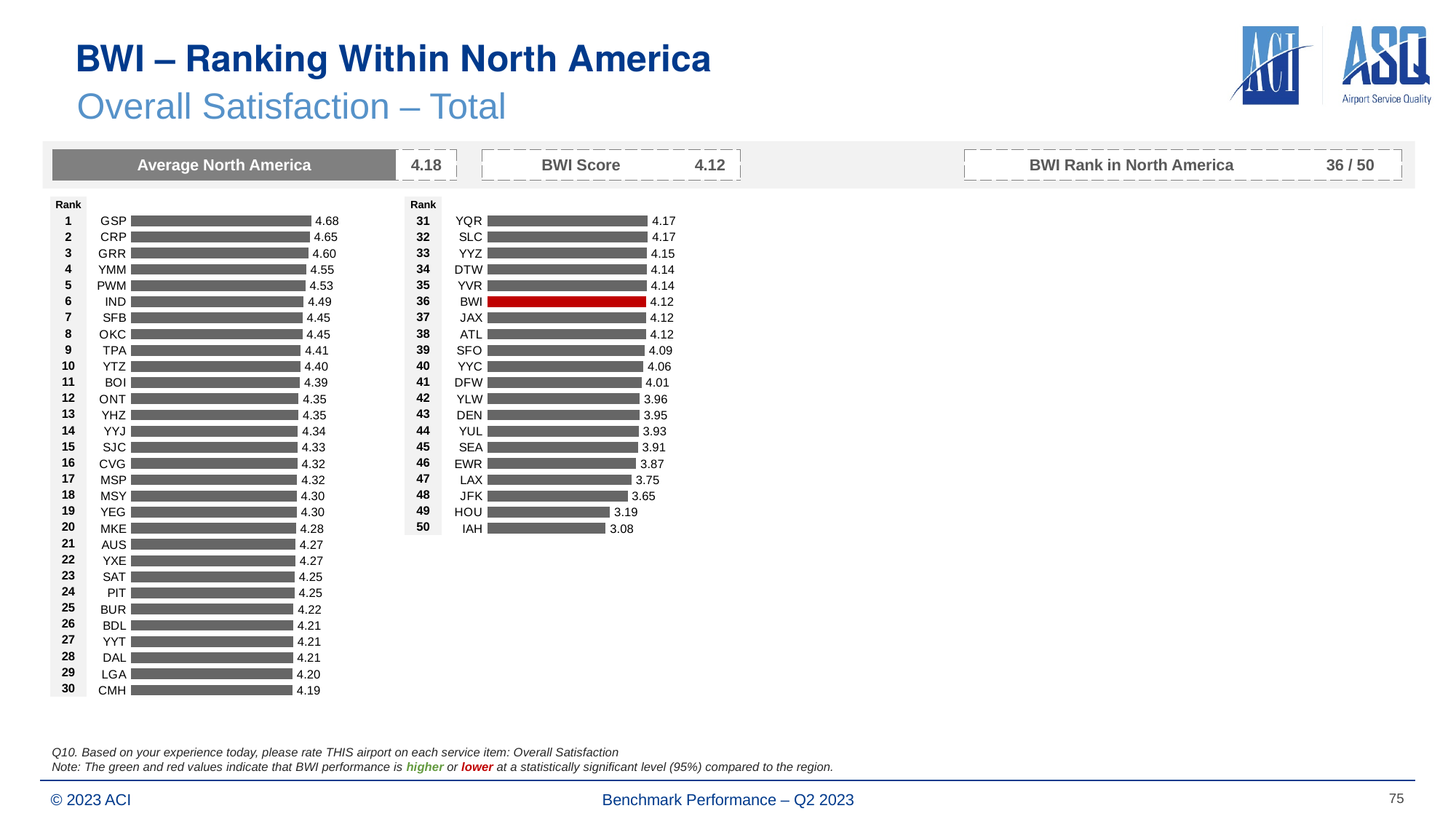

# BWI – Ranking Within North America
Overall Satisfaction – Total

| Average North America | 4.18 |
| --- | --- |
| BWI Score | 4.12 |
| --- | --- |
| BWI Rank in North America | 36 / 50 |
| --- | --- |
| Rank |  | Rank |  |  |  |
| --- | --- | --- | --- | --- | --- |
| 1 |  | 31 |  |  |  |
| 2 |  | 32 |  |  |  |
| 3 |  | 33 |  |  |  |
| 4 |  | 34 |  |  |  |
| 5 |  | 35 |  |  |  |
| 6 |  | 36 |  |  |  |
| 7 |  | 37 |  |  |  |
| 8 |  | 38 |  |  |  |
| 9 |  | 39 |  |  |  |
| 10 |  | 40 |  |  |  |
| 11 |  | 41 |  |  |  |
| 12 |  | 42 |  |  |  |
| 13 |  | 43 |  |  |  |
| 14 |  | 44 |  |  |  |
| 15 |  | 45 |  |  |  |
| 16 |  | 46 |  |  |  |
| 17 |  | 47 |  |  |  |
| 18 |  | 48 |  |  |  |
| 19 |  | 49 |  |  |  |
| 20 |  | 50 |  |  |  |
| 21 |  |  |  |  |  |
| 22 |  |  |  |  |  |
| 23 |  |  |  |  |  |
| 24 |  |  |  |  |  |
| 25 |  |  |  |  |  |
| 26 |  |  |  |  |  |
| 27 |  |  |  |  |  |
| 28 |  |  |  |  |  |
| 29 |  |  |  |  |  |
| 30 |  |  |  |  |  |

### Chart

| Category | Score |
|---|---|
| GSP | 4.6773016532 |
| CRP | 4.6450932989 |
| GRR | 4.6034230833 |
| YMM | 4.5491901814 |
| PWM | 4.5313348154 |
| IND | 4.4864337297 |
| SFB | 4.4549293444 |
| OKC | 4.4533645111 |
| TPA | 4.4116112801 |
| YTZ | 4.3974358974 |
| BOI | 4.3868113554 |
| ONT | 4.3528083079 |
| YHZ | 4.3507266894 |
| YYJ | 4.3359892295 |
| SJC | 4.3256607973 |
| CVG | 4.3218253293 |
| MSP | 4.3165369929 |
| MSY | 4.3048377748 |
| YEG | 4.3023865929 |
| MKE | 4.2818386248 |
| AUS | 4.2711095557 |
| YXE | 4.2710248023 |
| SAT | 4.2512507457 |
| PIT | 4.2481650464 |
| BUR | 4.2233999105 |
| BDL | 4.213348071 |
| YYT | 4.2098355662 |
| DAL | 4.2051764188 |
| LGA | 4.1951366158 |
| CMH | 4.1939273855 |

### Chart

| Category | Score |
|---|---|
| YQR | 4.1731712748 |
| SLC | 4.1703350359 |
| YYZ | 4.1475481227 |
| DTW | 4.1423435979 |
| YVR | 4.1419840169 |
| BWI | 4.1224496504 |
| JAX | 4.1200305476 |
| ATL | 4.1193385888 |
| SFO | 4.0915720009 |
| YYC | 4.058063863 |
| DFW | 4.007531047 |
| YLW | 3.9586206788 |
| DEN | 3.9539698253 |
| YUL | 3.9312583908 |
| SEA | 3.9116743628 |
| EWR | 3.8712913578 |
| LAX | 3.7468696955 |
| JFK | 3.6460810509 |
| HOU | 3.187313303 |
| IAH | 3.079012046 |

### Chart

| Category | Score |
|---|---|

### Chart

| Category | Score |
|---|---|
Q10. Based on your experience today, please rate THIS airport on each service item: Overall Satisfaction
Note: The green and red values indicate that BWI performance is higher or lower at a statistically significant level (95%) compared to the region.
75